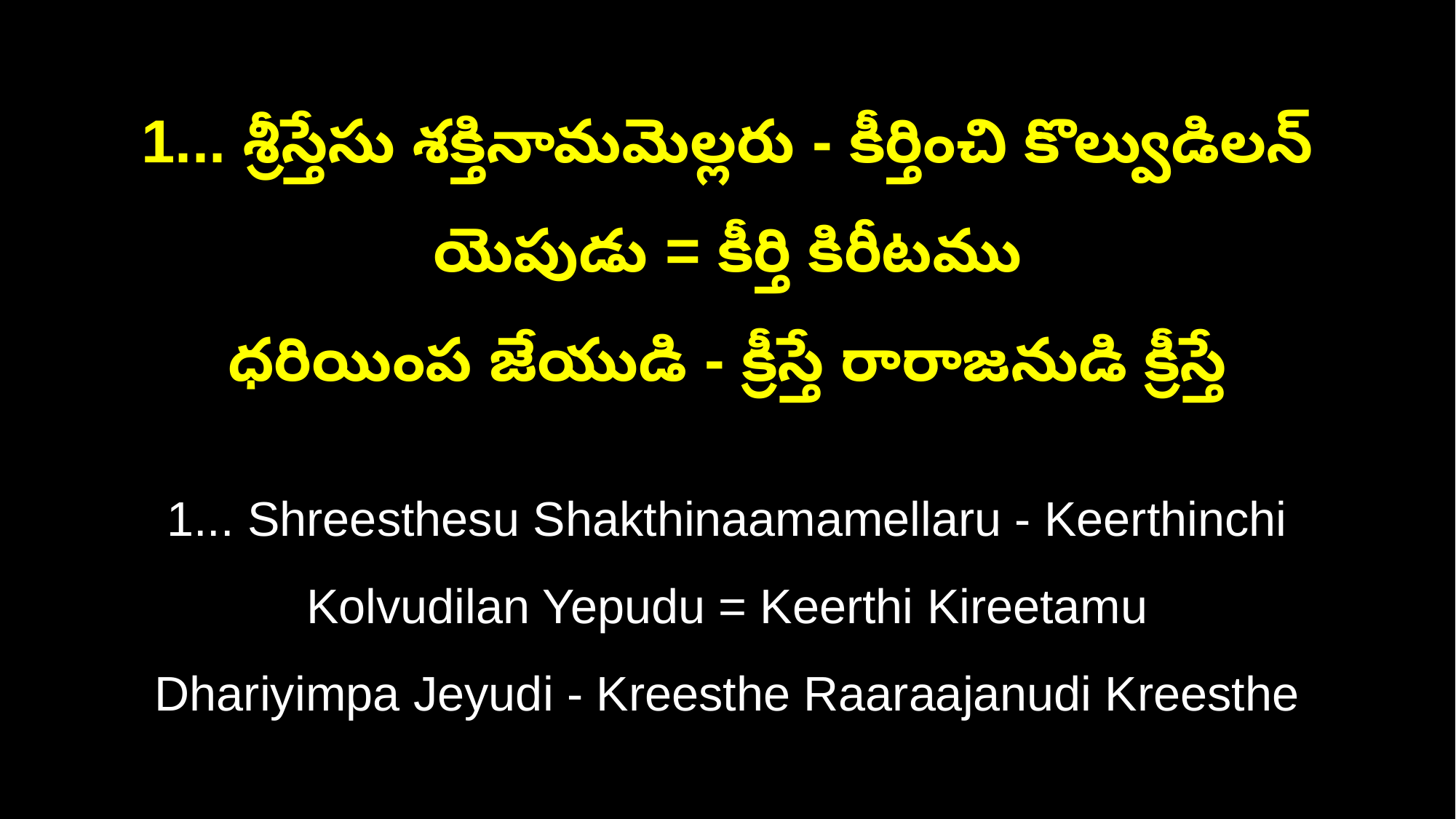

1... శ్రీస్తేసు శక్తినామమెల్లరు - కీర్తించి కొల్వుడిలన్‌ యెపుడు = కీర్తి కిరీటము
ధరియింప జేయుడి - క్రీస్తే రారాజనుడి క్రీస్తే
1... Shreesthesu Shakthinaamamellaru - Keerthinchi Kolvudilan Yepudu = Keerthi Kireetamu
Dhariyimpa Jeyudi - Kreesthe Raaraajanudi Kreesthe